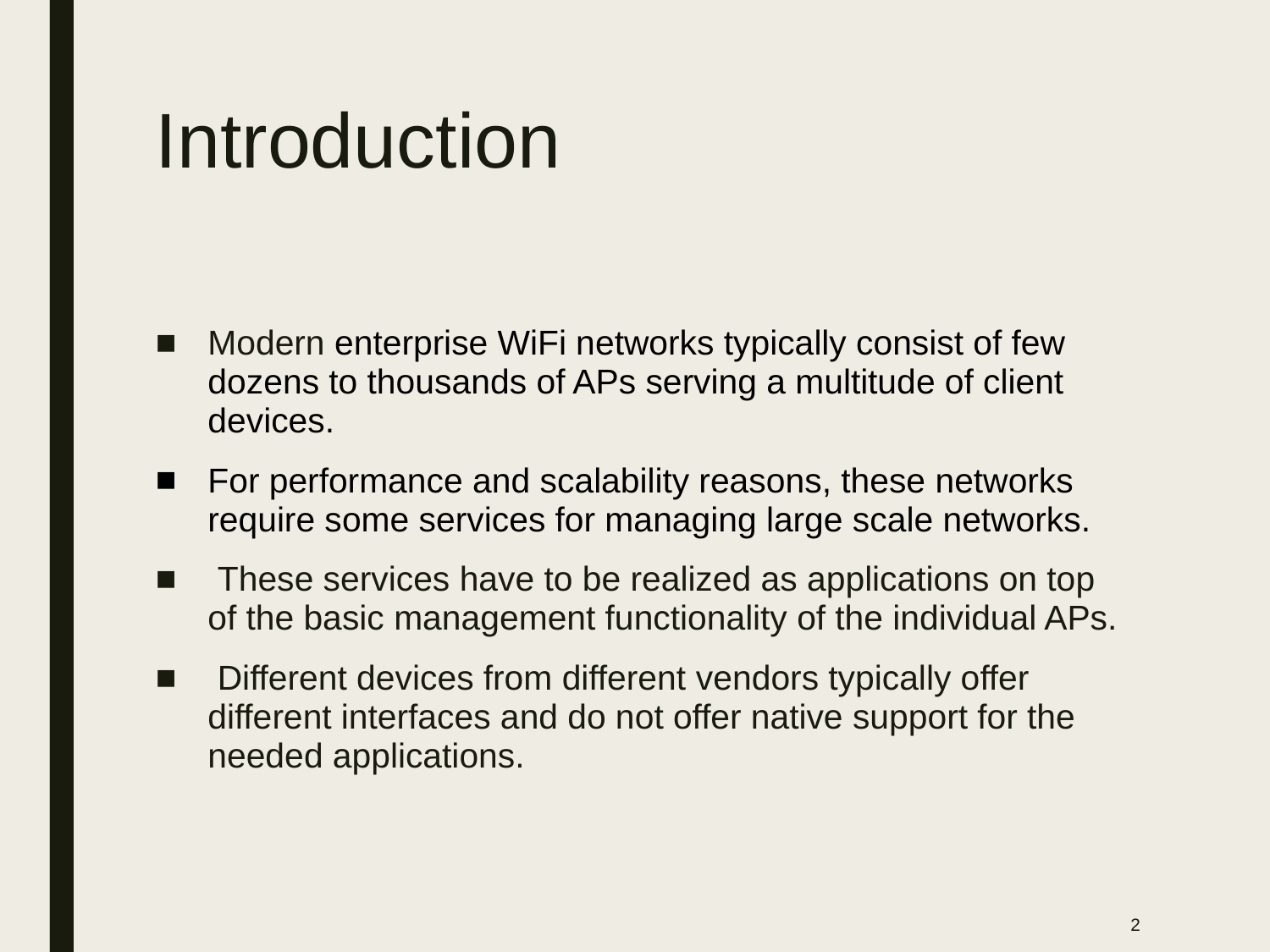

# Introduction
Modern enterprise WiFi networks typically consist of few dozens to thousands of APs serving a multitude of client devices.
For performance and scalability reasons, these networks require some services for managing large scale networks.
 These services have to be realized as applications on top of the basic management functionality of the individual APs.
 Different devices from different vendors typically offer different interfaces and do not offer native support for the needed applications.
2